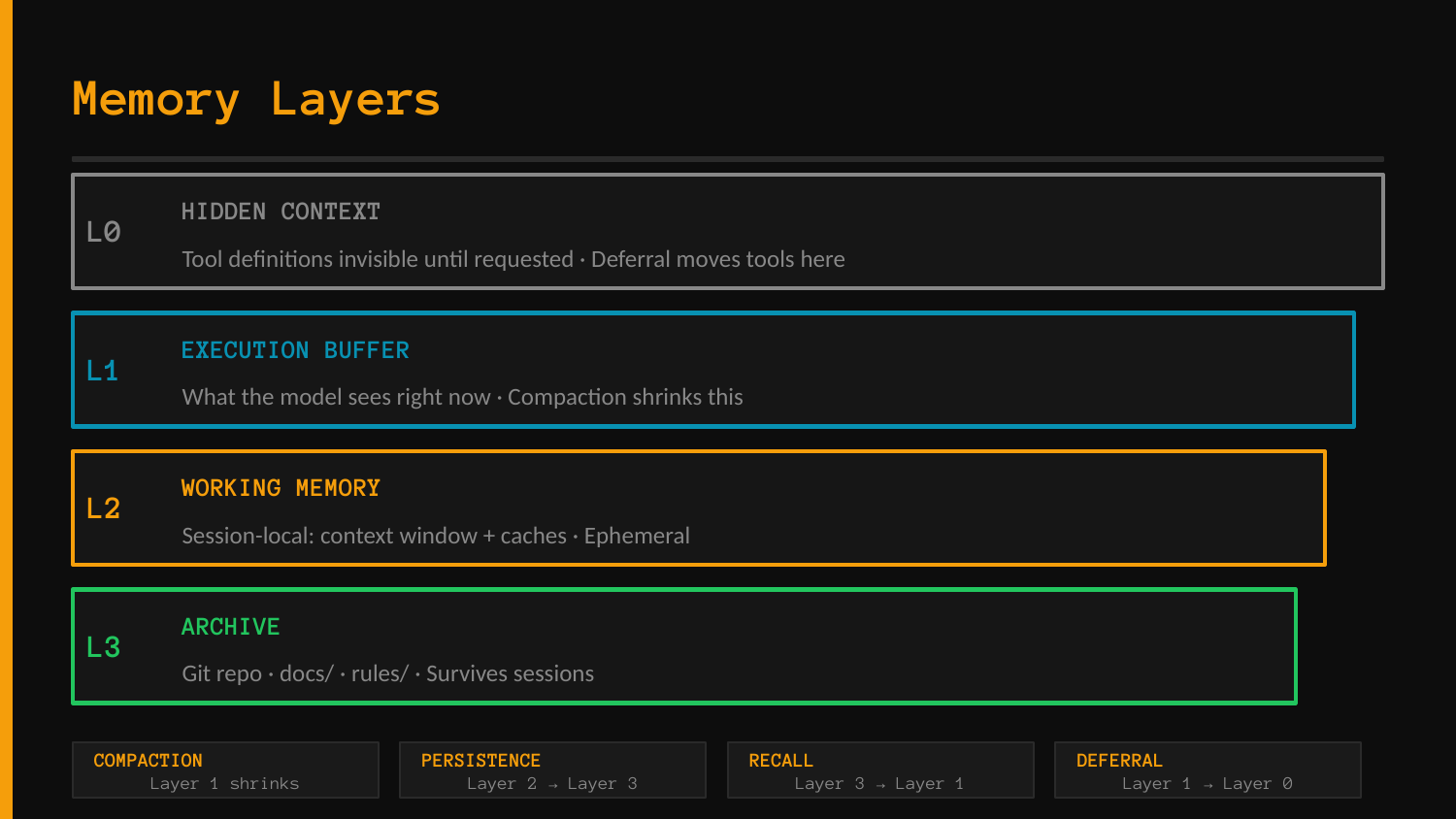

Memory Layers

HIDDEN CONTEXT
L0
Tool definitions invisible until requested · Deferral moves tools here

EXECUTION BUFFER
L1
What the model sees right now · Compaction shrinks this

WORKING MEMORY
L2
Session-local: context window + caches · Ephemeral

ARCHIVE
L3
Git repo · docs/ · rules/ · Survives sessions

COMPACTION
Layer 1 shrinks

PERSISTENCE
Layer 2 → Layer 3

RECALL
Layer 3 → Layer 1

DEFERRAL
Layer 1 → Layer 0